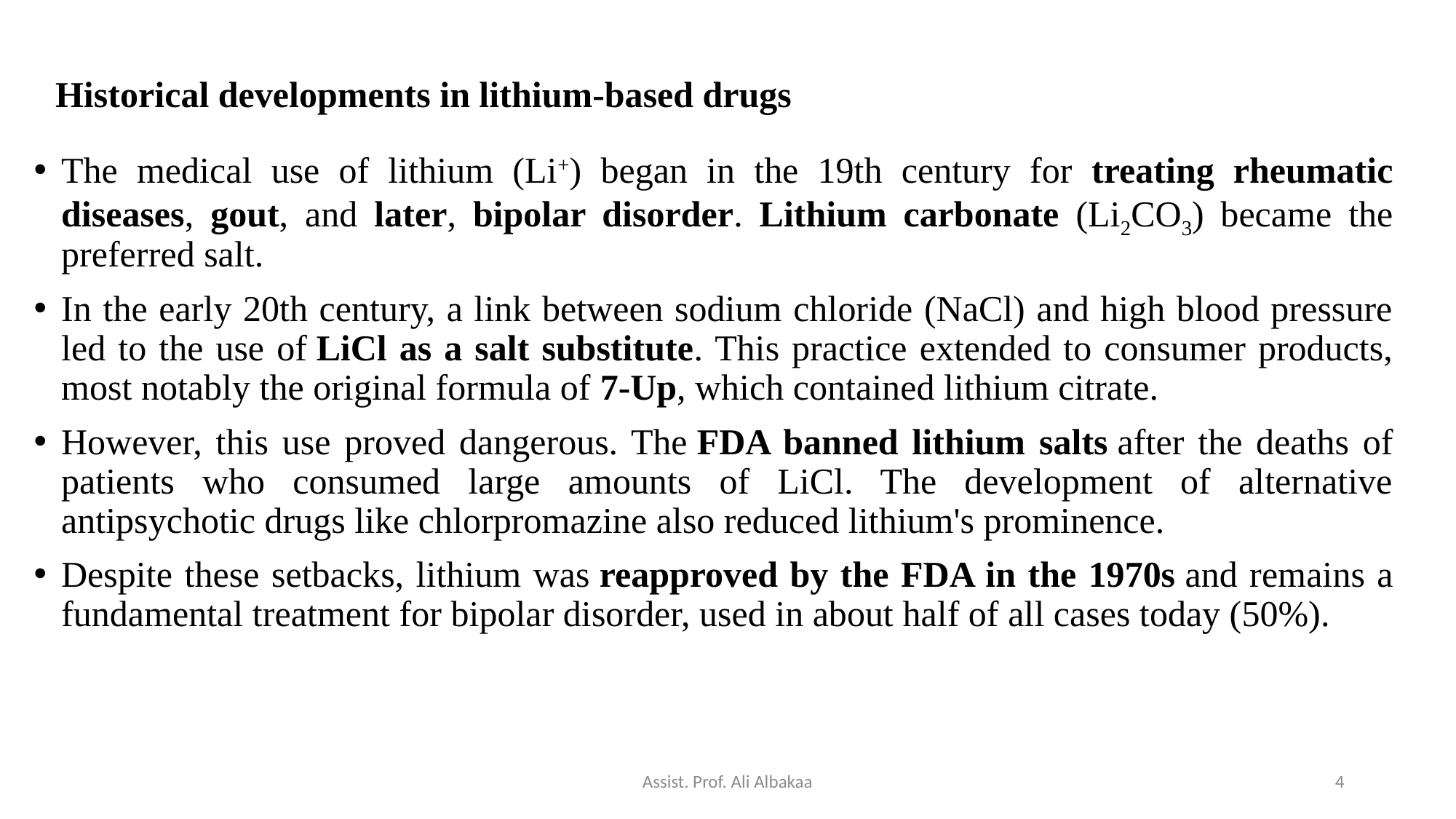

Historical developments in lithium-based drugs
The medical use of lithium (Li+) began in the 19th century for treating rheumatic diseases, gout, and later, bipolar disorder. Lithium carbonate (Li2CO3) became the preferred salt.
In the early 20th century, a link between sodium chloride (NaCl) and high blood pressure led to the use of LiCl as a salt substitute. This practice extended to consumer products, most notably the original formula of 7-Up, which contained lithium citrate.
However, this use proved dangerous. The FDA banned lithium salts after the deaths of patients who consumed large amounts of LiCl. The development of alternative antipsychotic drugs like chlorpromazine also reduced lithium's prominence.
Despite these setbacks, lithium was reapproved by the FDA in the 1970s and remains a fundamental treatment for bipolar disorder, used in about half of all cases today (50%).
Assist. Prof. Ali Albakaa
4